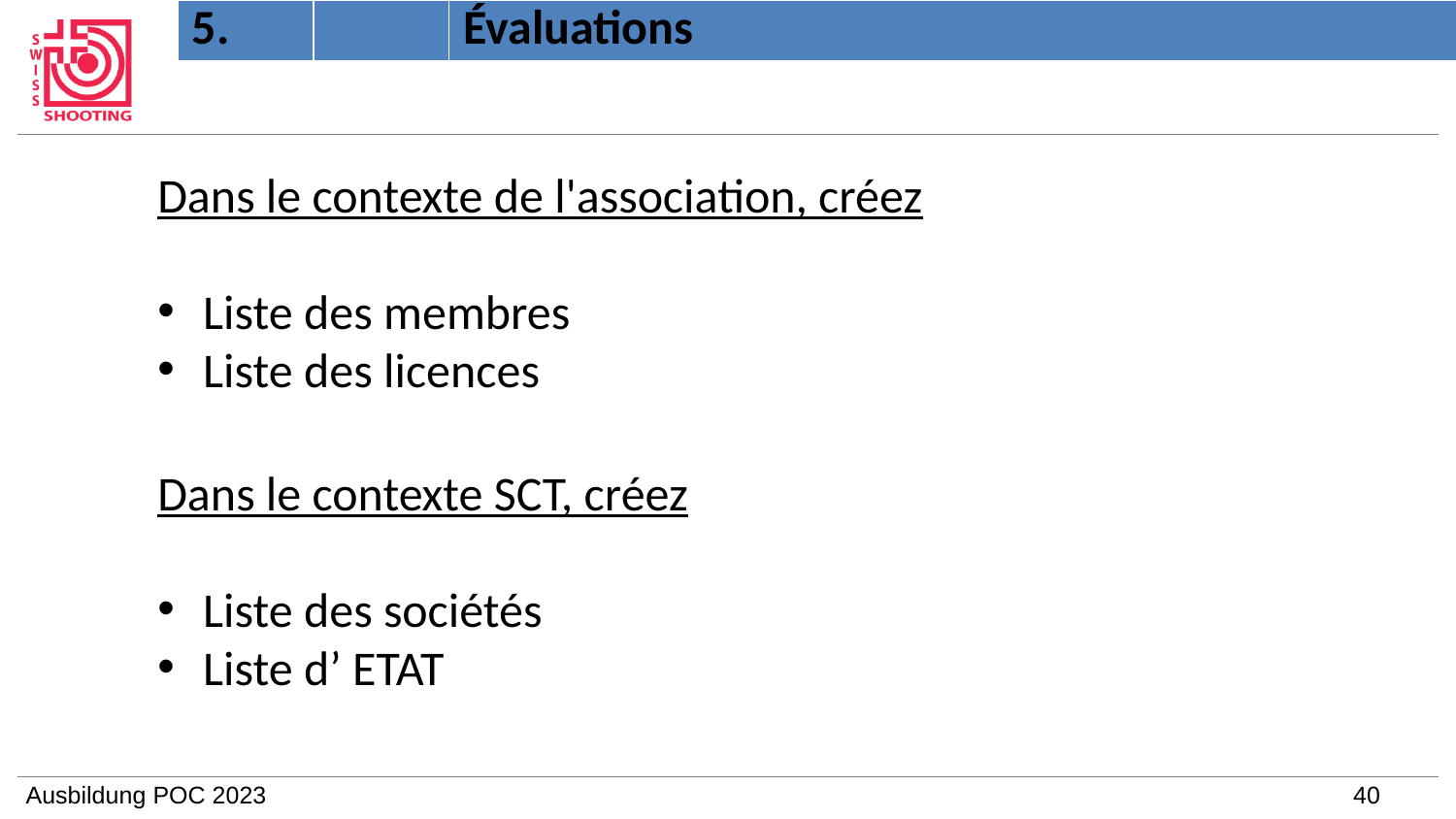

| 5. |  | Évaluations |
| --- | --- | --- |
Dans le contexte de l'association, créez
Liste des membres
Liste des licences
Dans le contexte SCT, créez

Liste des sociétés
Liste d’ ETAT